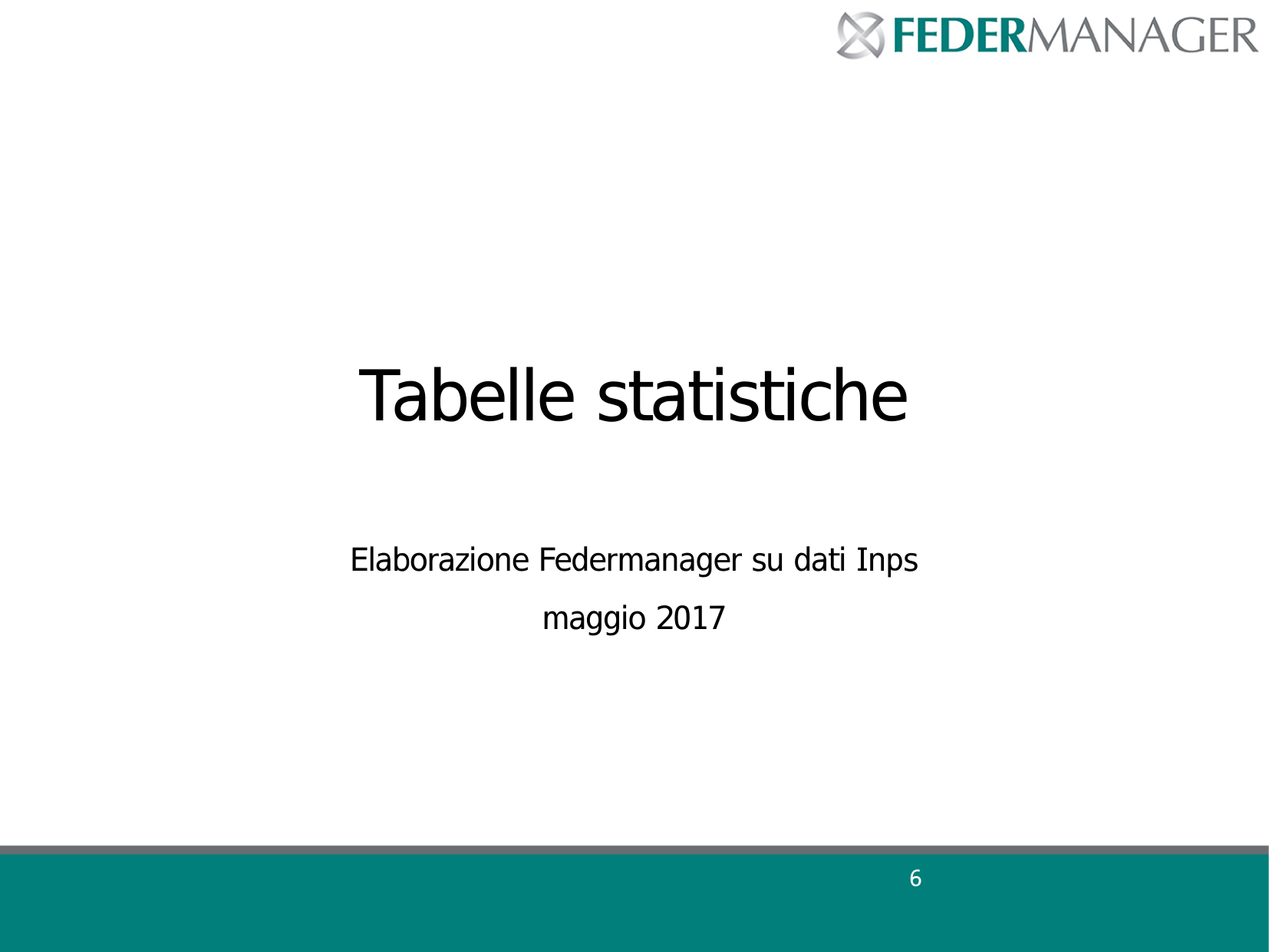

# Tabelle statistiche
Elaborazione Federmanager su dati Inps
maggio 2017

6